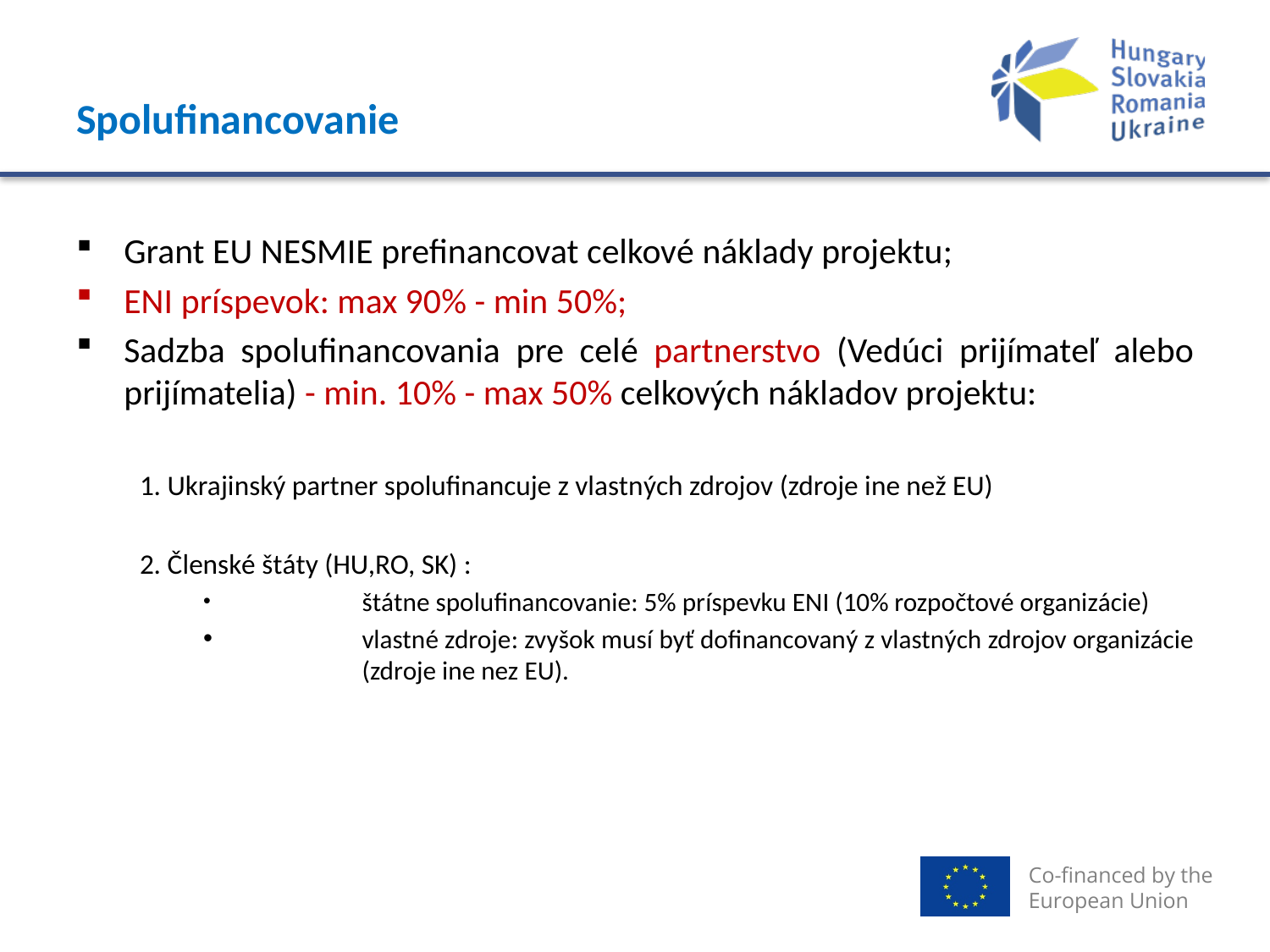

# Spolufinancovanie
Grant EU NESMIE prefinancovat celkové náklady projektu;
ENI príspevok: max 90% - min 50%;
Sadzba spolufinancovania pre celé partnerstvo (Vedúci prijímateľ alebo prijímatelia) - min. 10% - max 50% celkových nákladov projektu:

1. Ukrajinský partner spolufinancuje z vlastných zdrojov (zdroje ine než EU)

2. Členské štáty (HU,RO, SK) :
	štátne spolufinancovanie: 5% príspevku ENI (10% rozpočtové organizácie)
	vlastné zdroje: zvyšok musí byť dofinancovaný z vlastných zdrojov organizácie 	(zdroje ine nez EU).